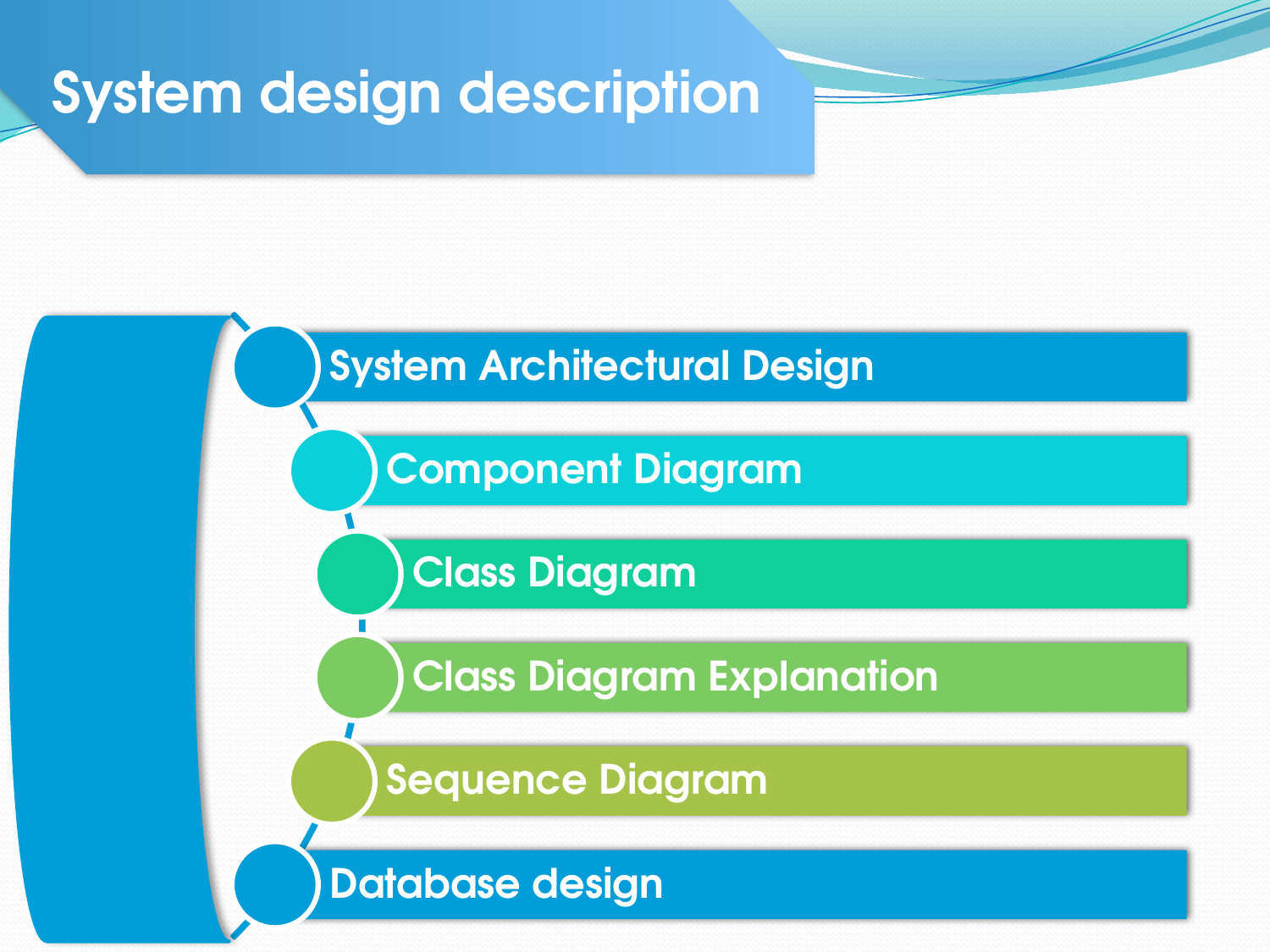

System design description
System Architectural Design
Component Diagram
Class Diagram
Class Diagram Explanation
Sequence Diagram
Database design